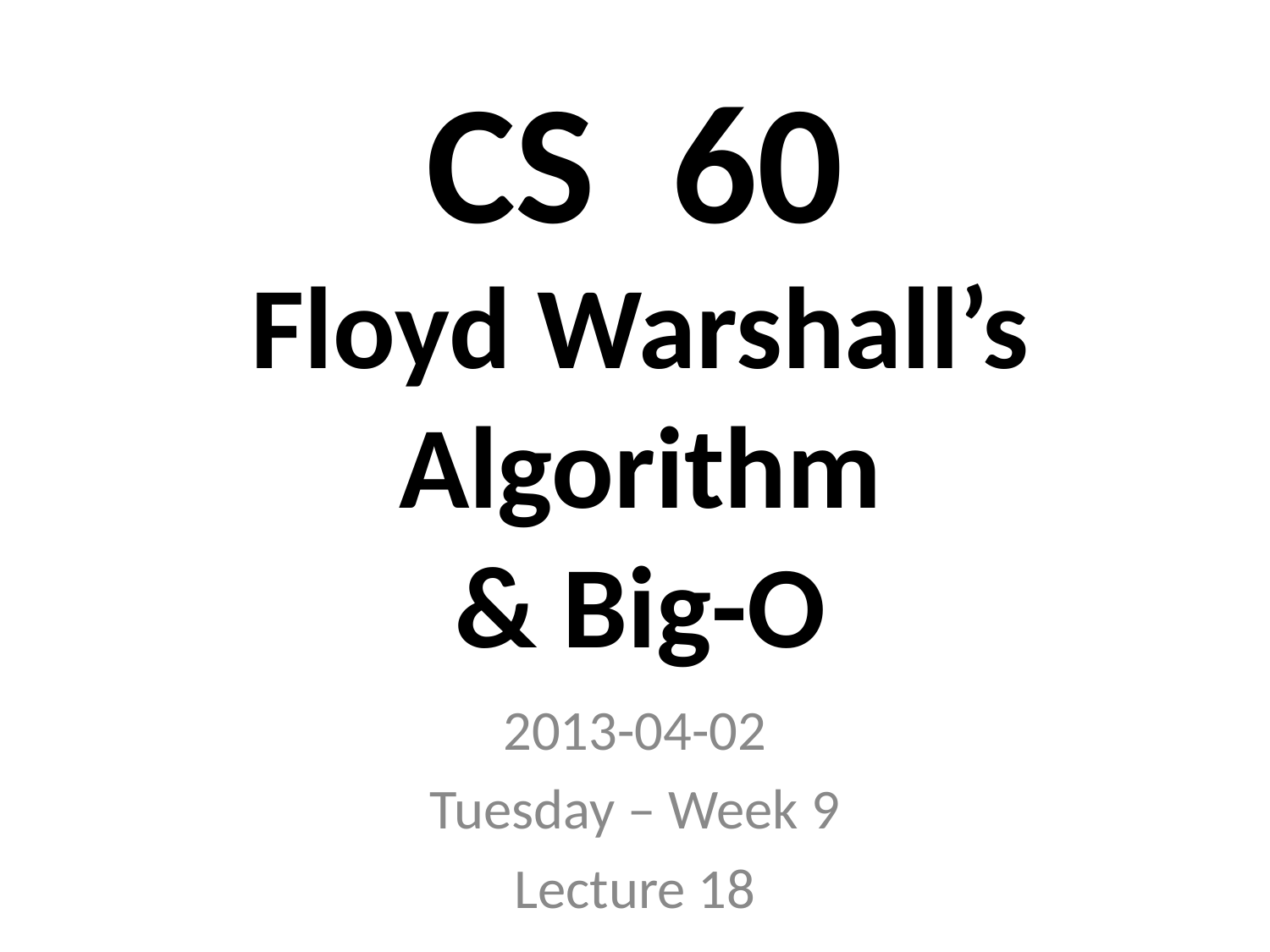

# CS  60
Floyd Warshall’s Algorithm
& Big-O
2013-04-02
Tuesday – Week 9
Lecture 18